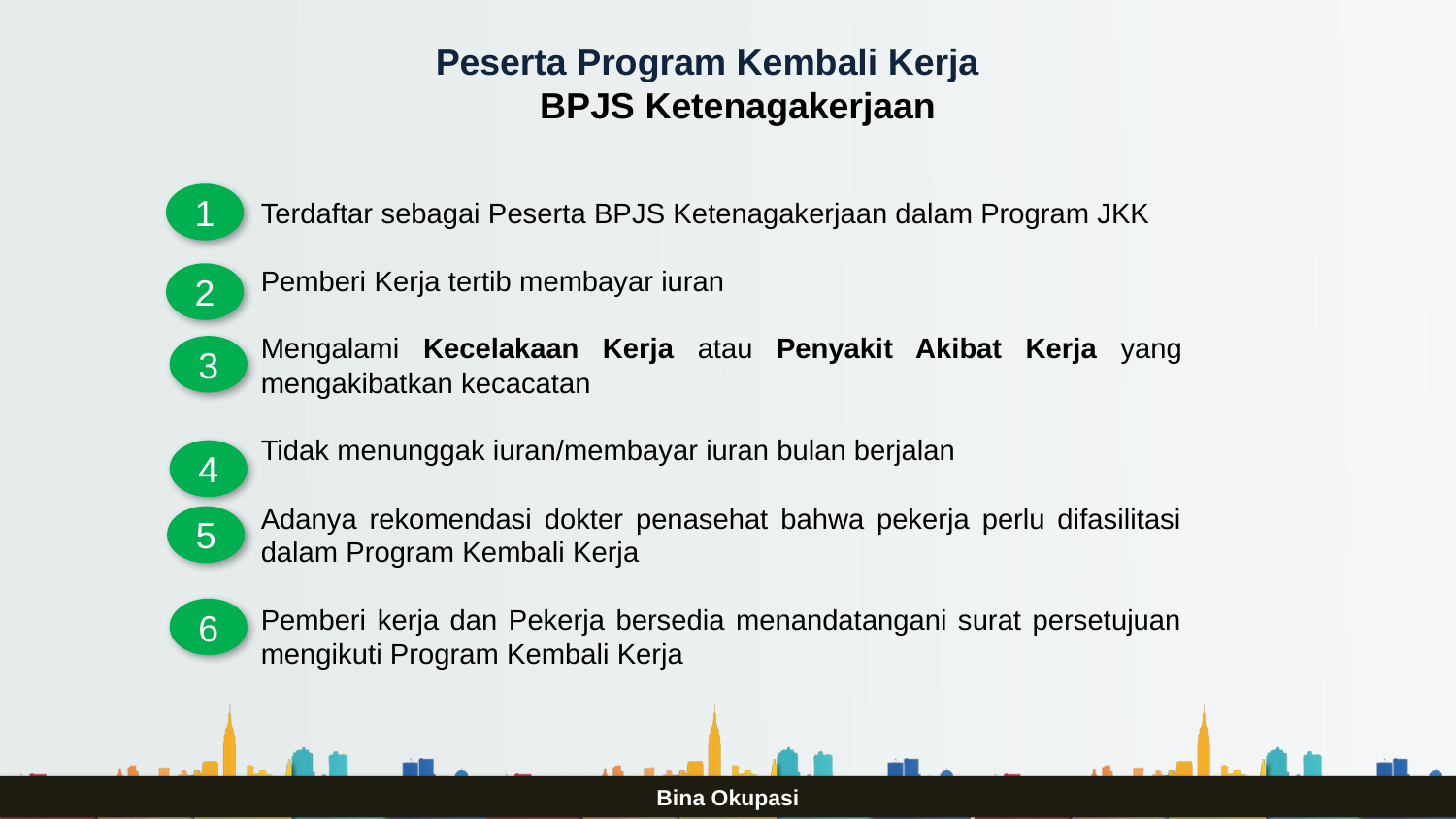

Peserta Program Kembali Kerja
     BPJS Ketenagakerjaan
1
Terdaftar sebagai Peserta BPJS Ketenagakerjaan dalam Program JKK

Pemberi Kerja tertib membayar iuran

Mengalami Kecelakaan Kerja atau Penyakit Akibat Kerja yang mengakibatkan kecacatan

Tidak menunggak iuran/membayar iuran bulan berjalan

Adanya rekomendasi dokter penasehat bahwa pekerja perlu difasilitasi dalam Program Kembali Kerja

Pemberi kerja dan Pekerja bersedia menandatangani surat persetujuan mengikuti Program Kembali Kerja

2
3
4
5
6
16
Bina Okupasi